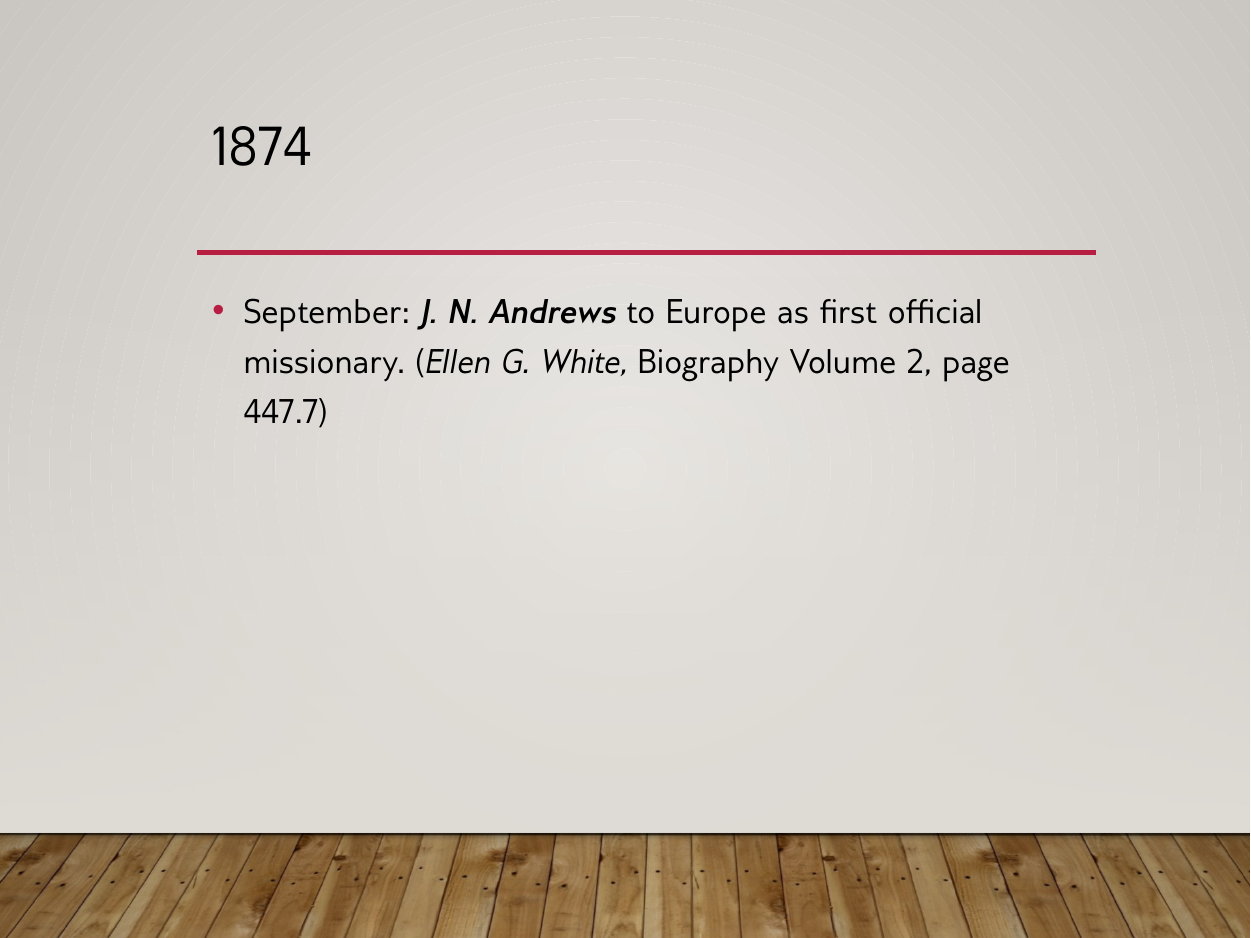

# 1874
September: J. N. Andrews to Europe as first official missionary. (Ellen G. White, Biography Volume 2, page 447.7)